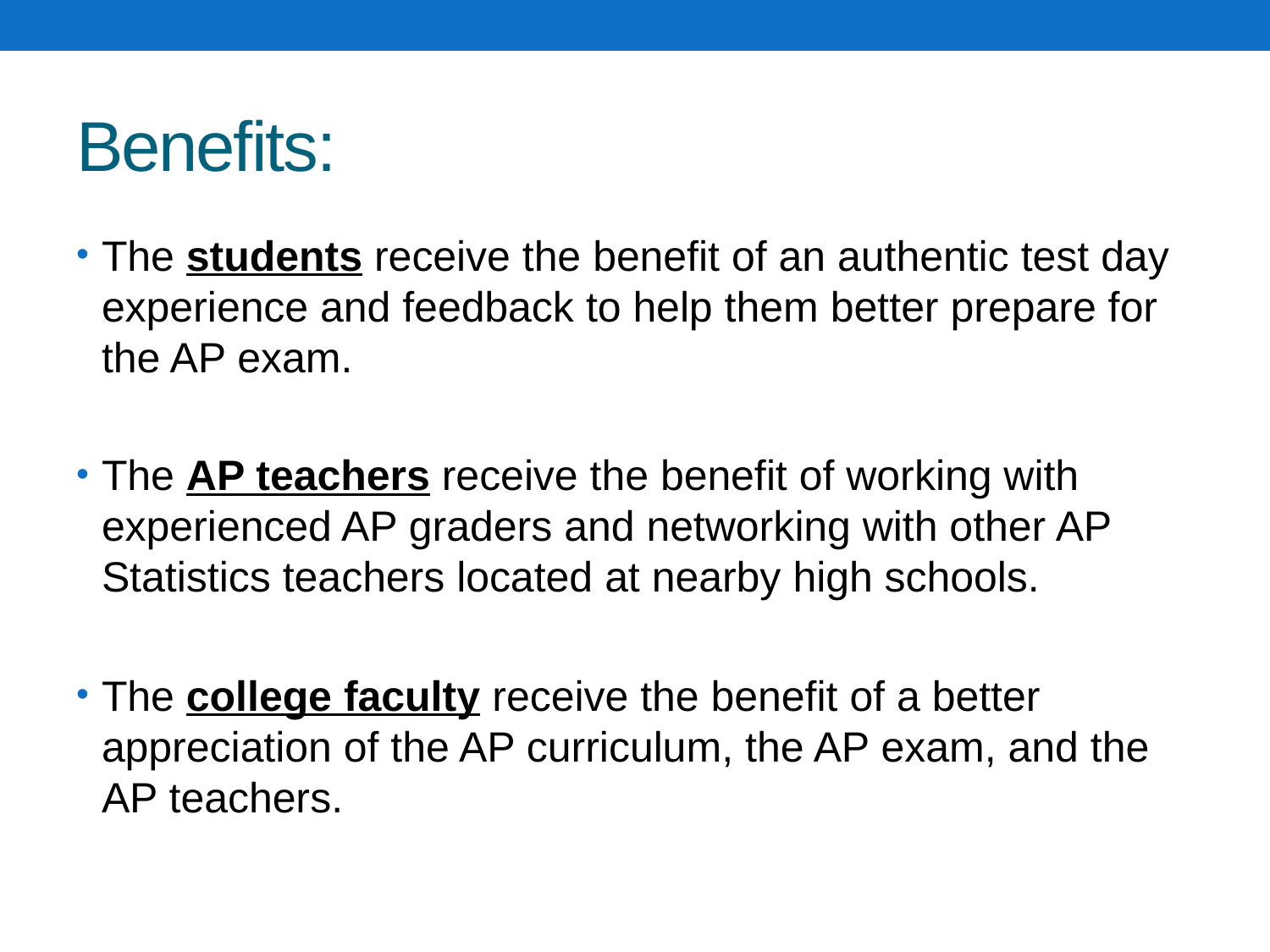

# Benefits:
The students receive the benefit of an authentic test day experience and feedback to help them better prepare for the AP exam.

The AP teachers receive the benefit of working with experienced AP graders and networking with other AP Statistics teachers located at nearby high schools.

The college faculty receive the benefit of a better appreciation of the AP curriculum, the AP exam, and the AP teachers.